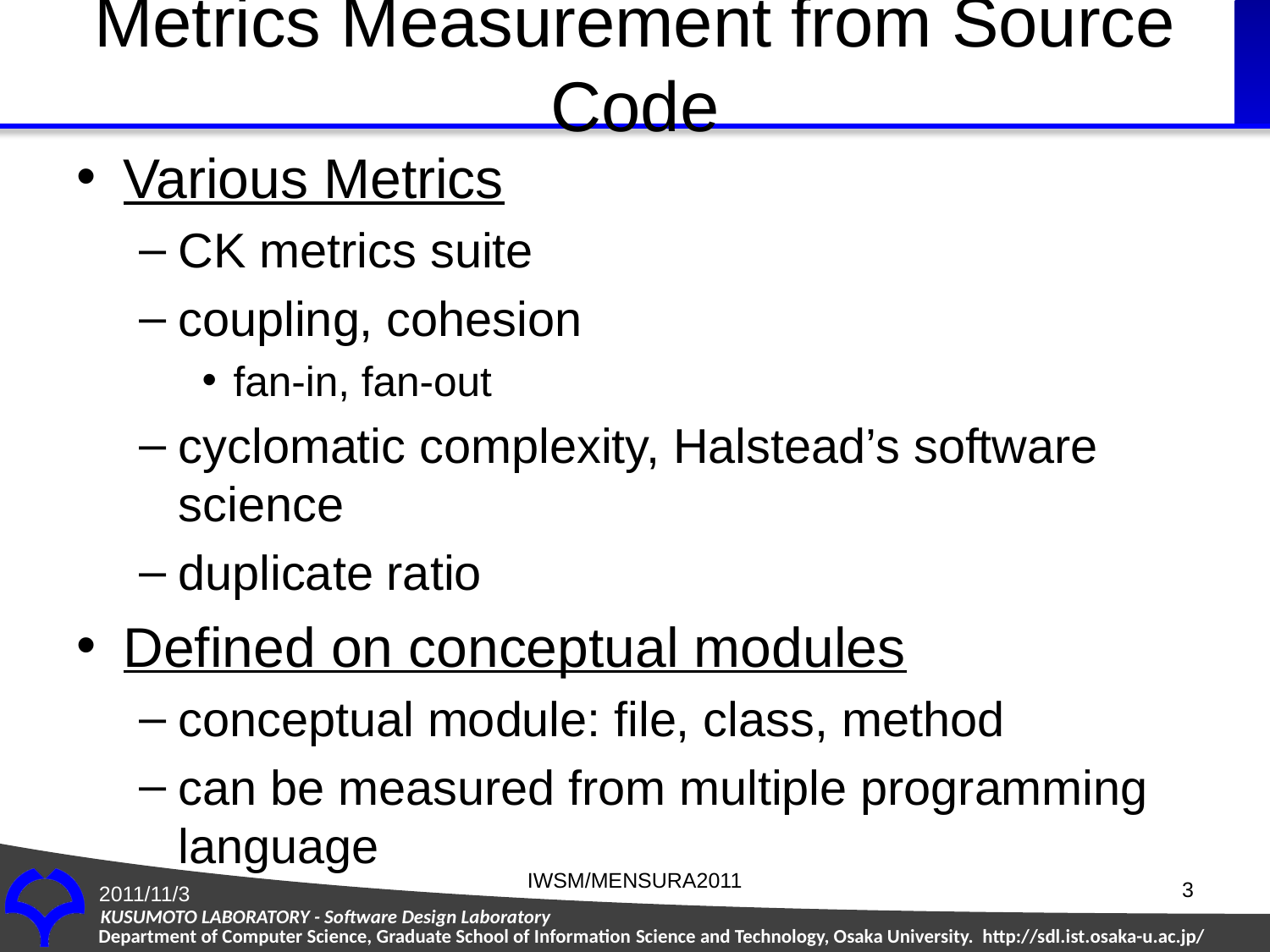

# Metrics Measurement from Source Code
Various Metrics
CK metrics suite
coupling, cohesion
fan-in, fan-out
cyclomatic complexity, Halstead’s software science
duplicate ratio
Defined on conceptual modules
conceptual module: file, class, method
can be measured from multiple programming language
IWSM/MENSURA2011
3
2011/11/3